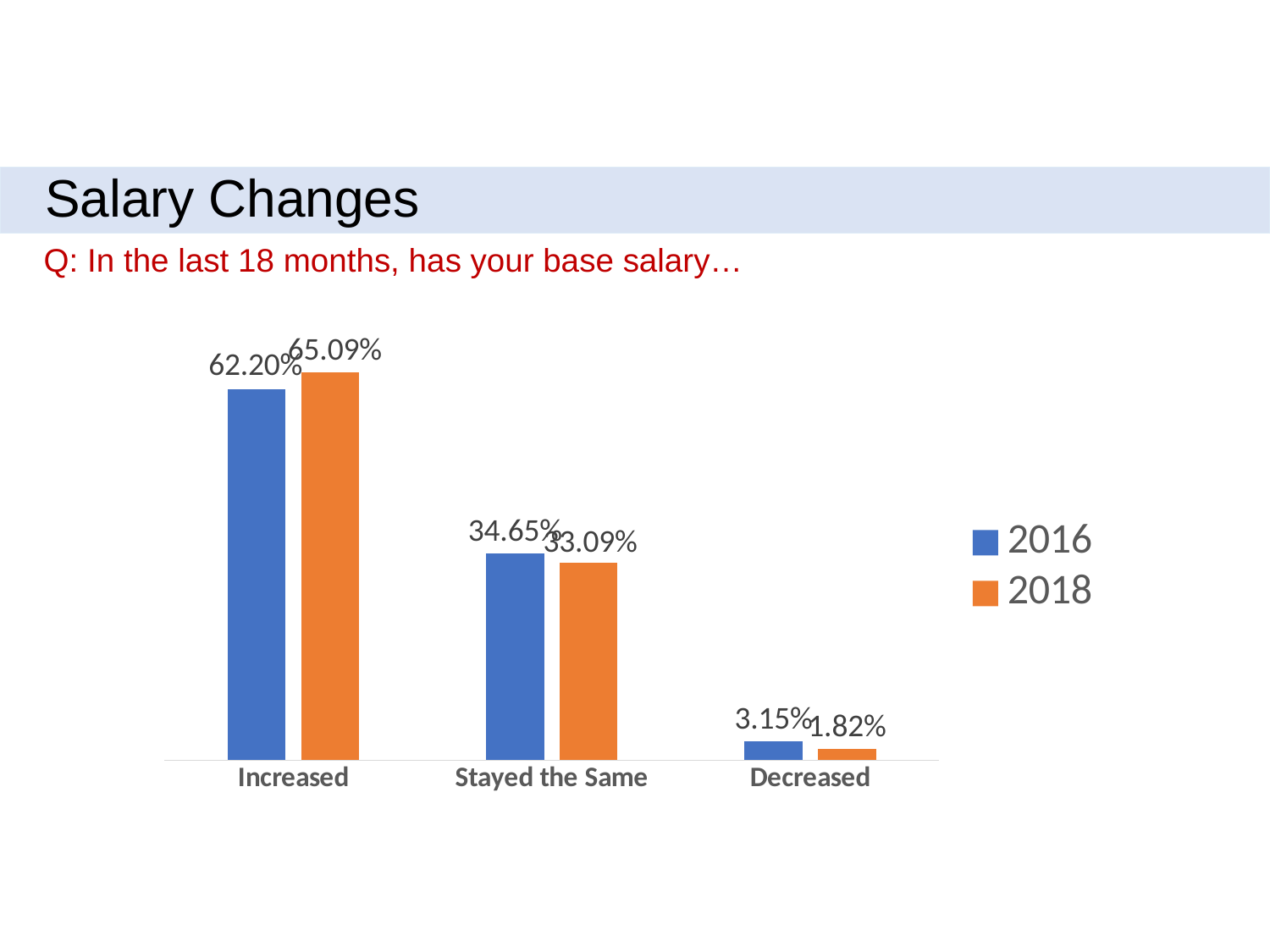

# Salary Changes
Q: In the last 18 months, has your base salary…

### Chart

| Category | 2016 | 2018 |
|---|---|---|
| Increased | 0.622 | 0.6509 |
| Stayed the Same | 0.3465 | 0.3309 |
| Decreased | 0.0315 | 0.0182 |